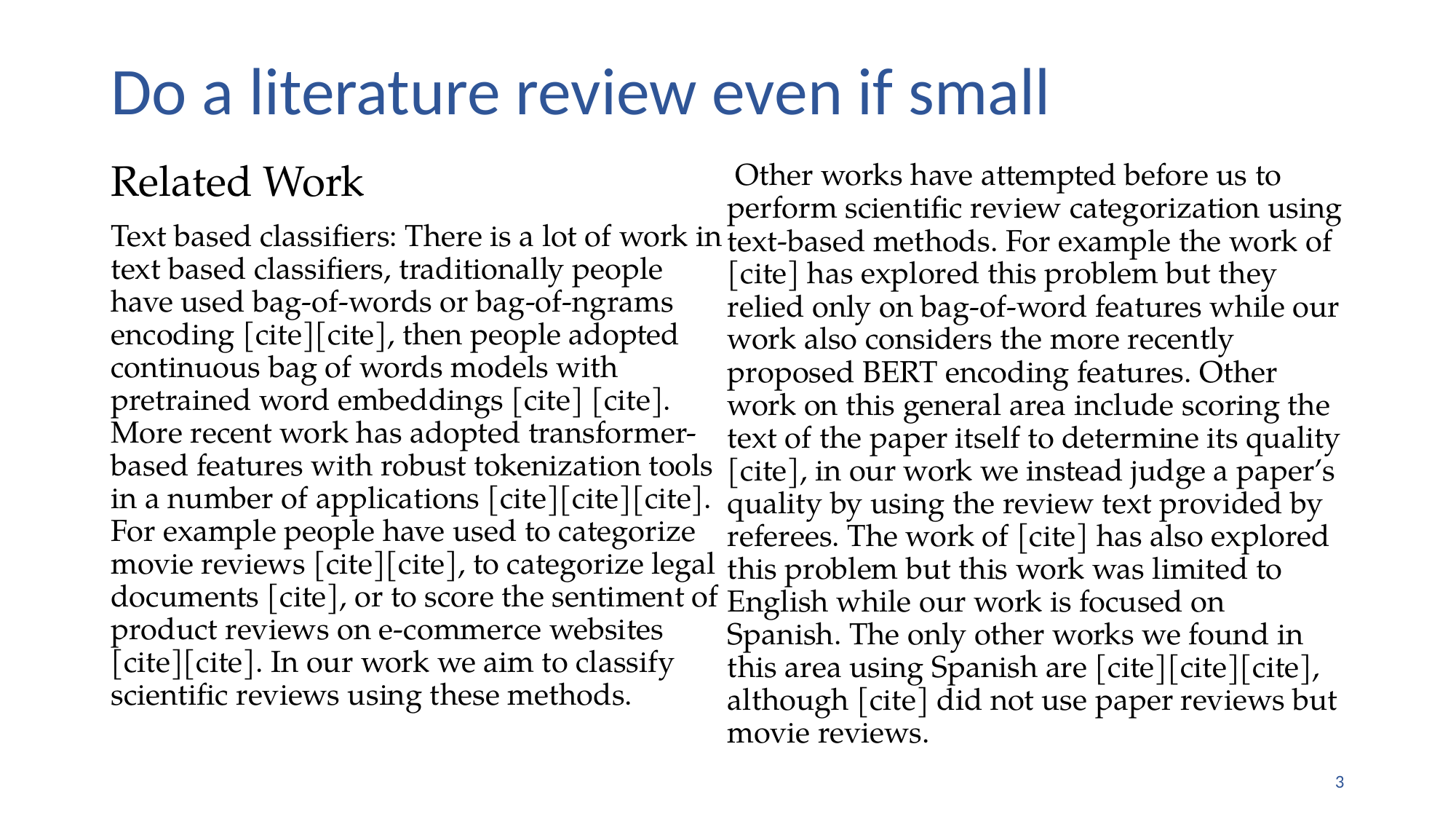

# Do a literature review even if small
Related Work
Text based classifiers: There is a lot of work in text based classifiers, traditionally people have used bag-of-words or bag-of-ngrams encoding [cite][cite], then people adopted continuous bag of words models with pretrained word embeddings [cite] [cite]. More recent work has adopted transformer-based features with robust tokenization tools  in a number of applications [cite][cite][cite]. For example people have used to categorize movie reviews [cite][cite], to categorize legal documents [cite], or to score the sentiment of product reviews on e-commerce websites [cite][cite]. In our work we aim to classify scientific reviews using these methods.
 Other works have attempted before us to perform scientific review categorization using text-based methods. For example the work of [cite] has explored this problem but they relied only on bag-of-word features while our work also considers the more recently proposed BERT encoding features. Other work on this general area include scoring the text of the paper itself to determine its quality [cite], in our work we instead judge a paper’s quality by using the review text provided by referees. The work of [cite] has also explored this problem but this work was limited to English while our work is focused on Spanish. The only other works we found in this area using Spanish are [cite][cite][cite], although [cite] did not use paper reviews but movie reviews.
3